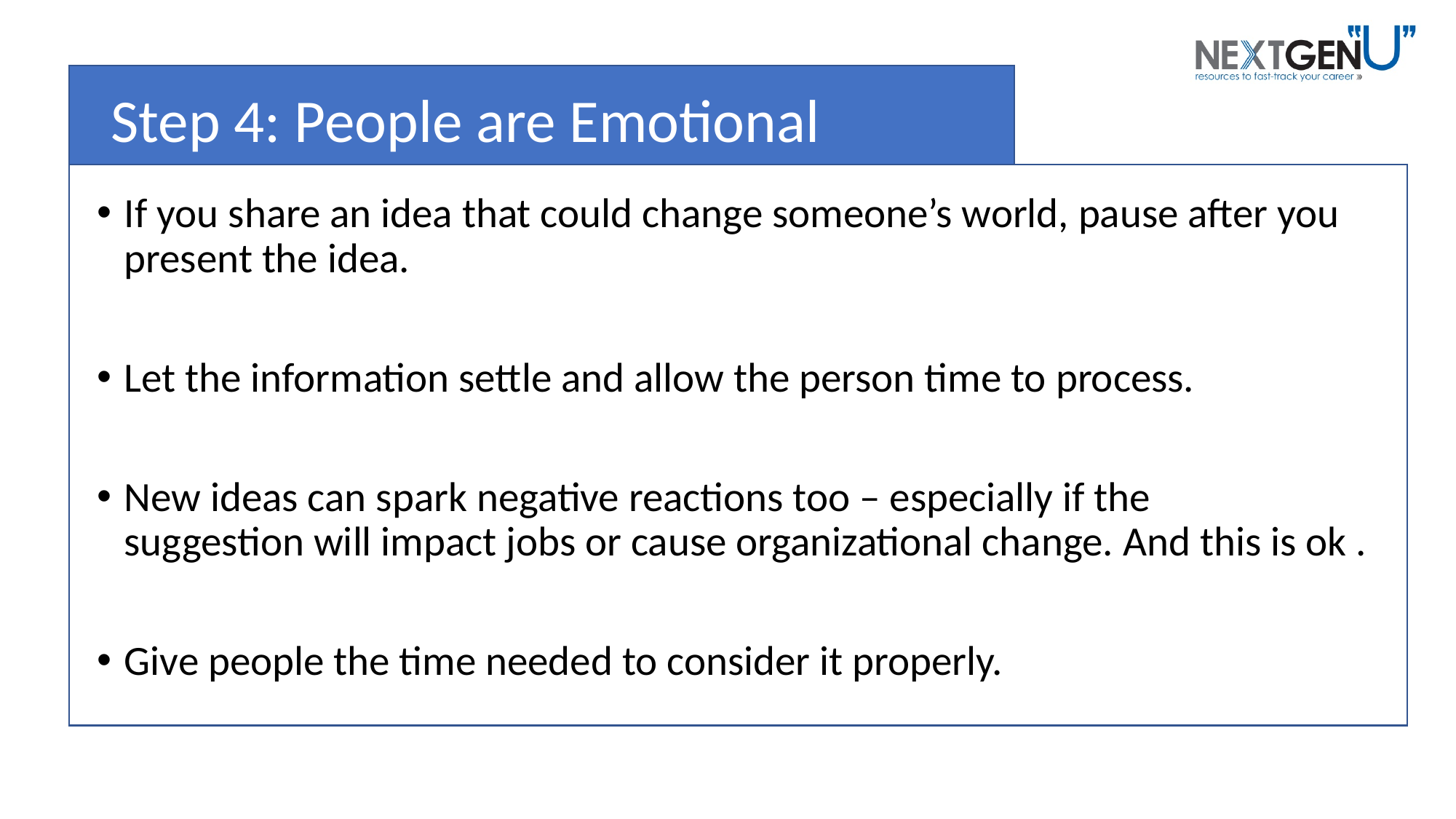

# Step 4: People are Emotional

If you share an idea that could change someone’s world, pause after you present the idea.

Let the information settle and allow the person time to process.

New ideas can spark negative reactions too – especially if the suggestion will impact jobs or cause organizational change. And this is ok .

Give people the time needed to consider it properly.